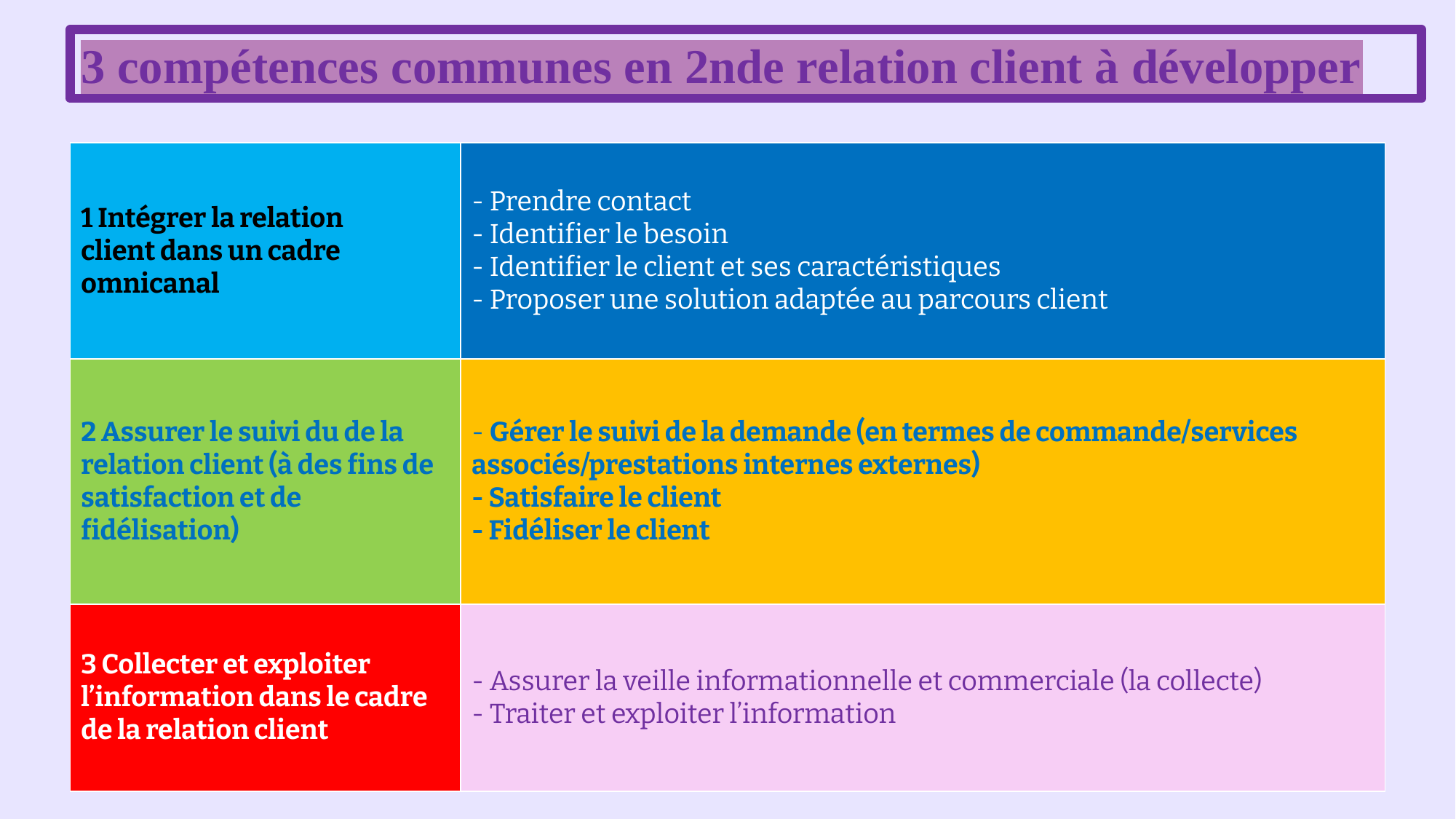

#
3 compétences communes en 2nde relation client à développer

| 1 Intégrer la relation client dans un cadre omnicanal | - Prendre contact - Identifier le besoin - Identifier le client et ses caractéristiques - Proposer une solution adaptée au parcours client |
| --- | --- |
| 2 Assurer le suivi du de la relation client (à des fins de satisfaction et de fidélisation) | - Gérer le suivi de la demande (en termes de commande/services associés/prestations internes externes) - Satisfaire le client - Fidéliser le client |
| 3 Collecter et exploiter l’information dans le cadre de la relation client | - Assurer la veille informationnelle et commerciale (la collecte) - Traiter et exploiter l’information |